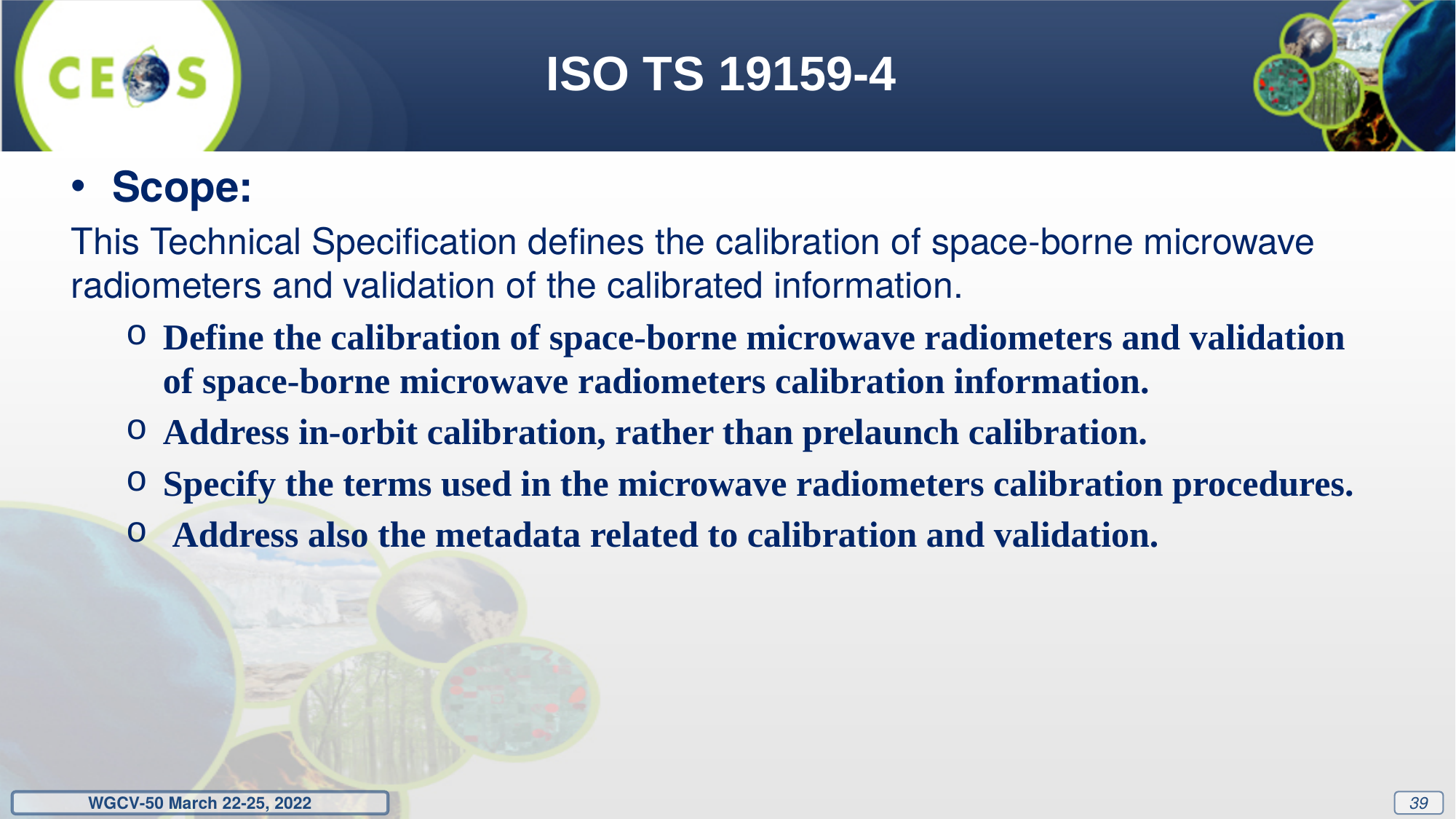

ISO TS 19159-4
Scope:
This Technical Specification defines the calibration of space-borne microwave radiometers and validation of the calibrated information.
Define the calibration of space-borne microwave radiometers and validation of space-borne microwave radiometers calibration information.
Address in-orbit calibration, rather than prelaunch calibration.
Specify the terms used in the microwave radiometers calibration procedures.
 Address also the metadata related to calibration and validation.
39